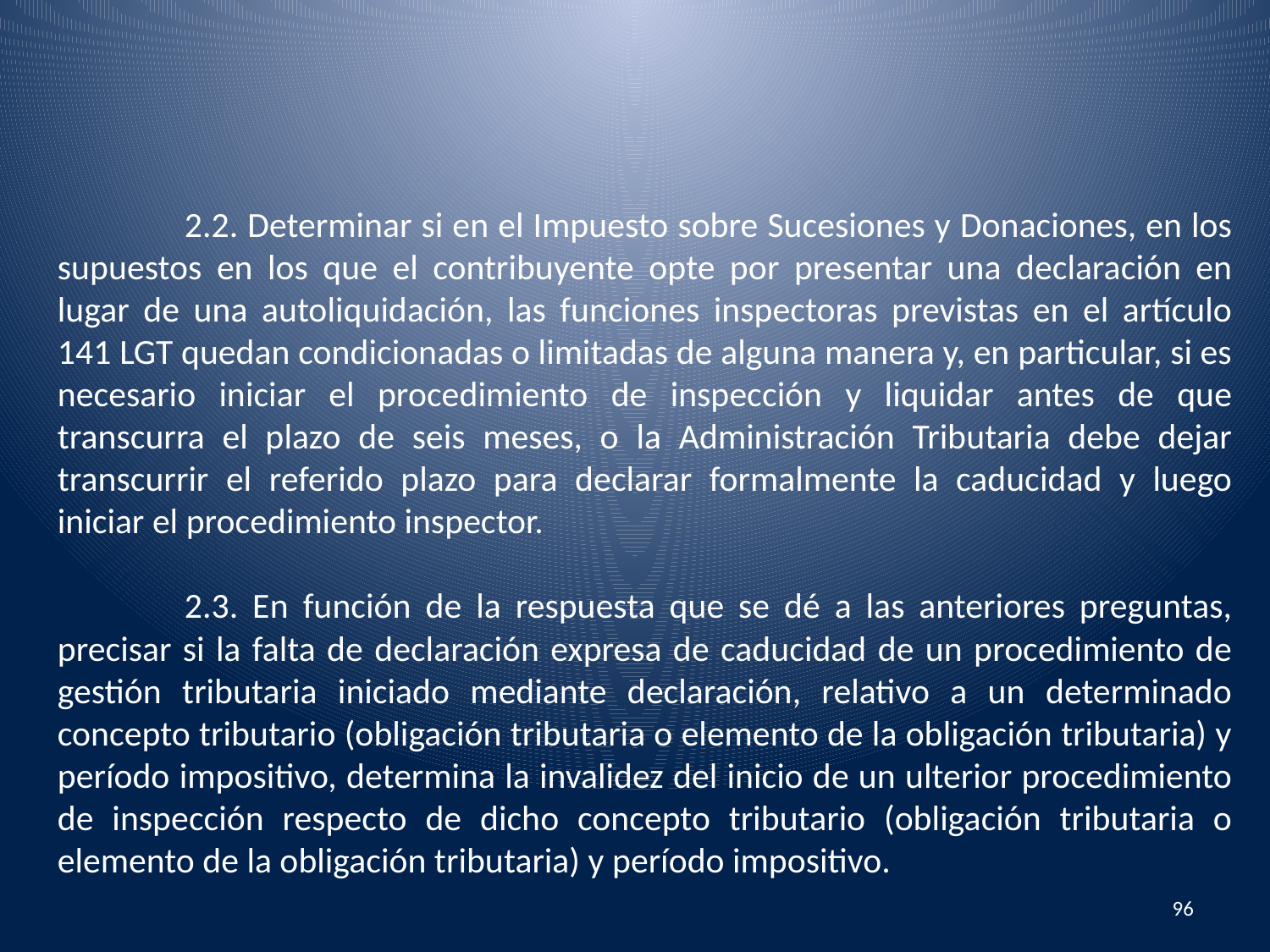

2.2. Determinar si en el Impuesto sobre Sucesiones y Donaciones, en los supuestos en los que el contribuyente opte por presentar una declaración en lugar de una autoliquidación, las funciones inspectoras previstas en el artículo 141 LGT quedan condicionadas o limitadas de alguna manera y, en particular, si es necesario iniciar el procedimiento de inspección y liquidar antes de que transcurra el plazo de seis meses, o la Administración Tributaria debe dejar transcurrir el referido plazo para declarar formalmente la caducidad y luego iniciar el procedimiento inspector.

	2.3. En función de la respuesta que se dé a las anteriores preguntas, precisar si la falta de declaración expresa de caducidad de un procedimiento de gestión tributaria iniciado mediante declaración, relativo a un determinado concepto tributario (obligación tributaria o elemento de la obligación tributaria) y período impositivo, determina la invalidez del inicio de un ulterior procedimiento de inspección respecto de dicho concepto tributario (obligación tributaria o elemento de la obligación tributaria) y período impositivo.
96